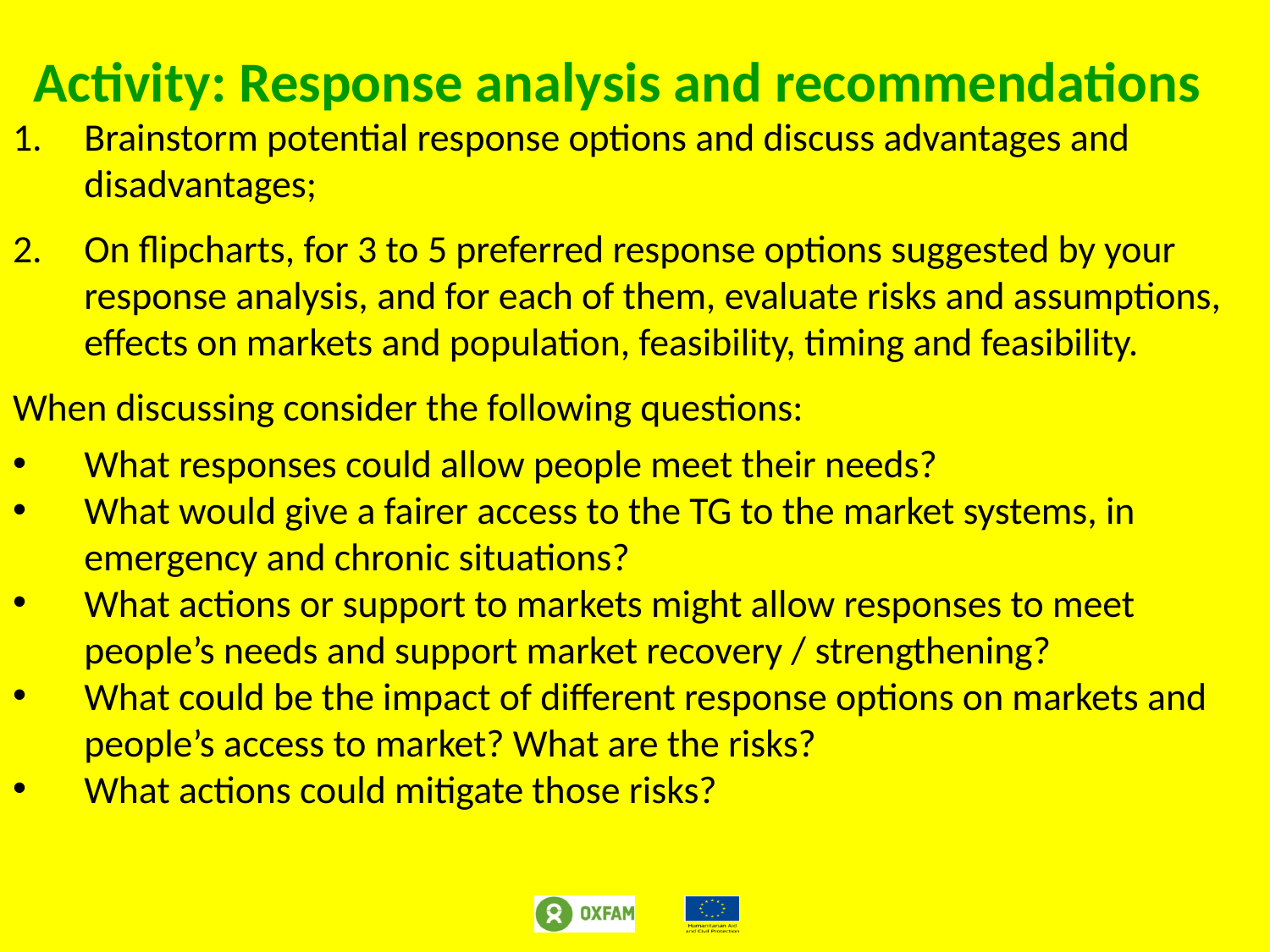

# Activity: Response analysis and recommendations
Brainstorm potential response options and discuss advantages and disadvantages;
On flipcharts, for 3 to 5 preferred response options suggested by your response analysis, and for each of them, evaluate risks and assumptions, effects on markets and population, feasibility, timing and feasibility.
When discussing consider the following questions:
What responses could allow people meet their needs?
What would give a fairer access to the TG to the market systems, in emergency and chronic situations?
What actions or support to markets might allow responses to meet people’s needs and support market recovery / strengthening?
What could be the impact of different response options on markets and people’s access to market? What are the risks?
What actions could mitigate those risks?